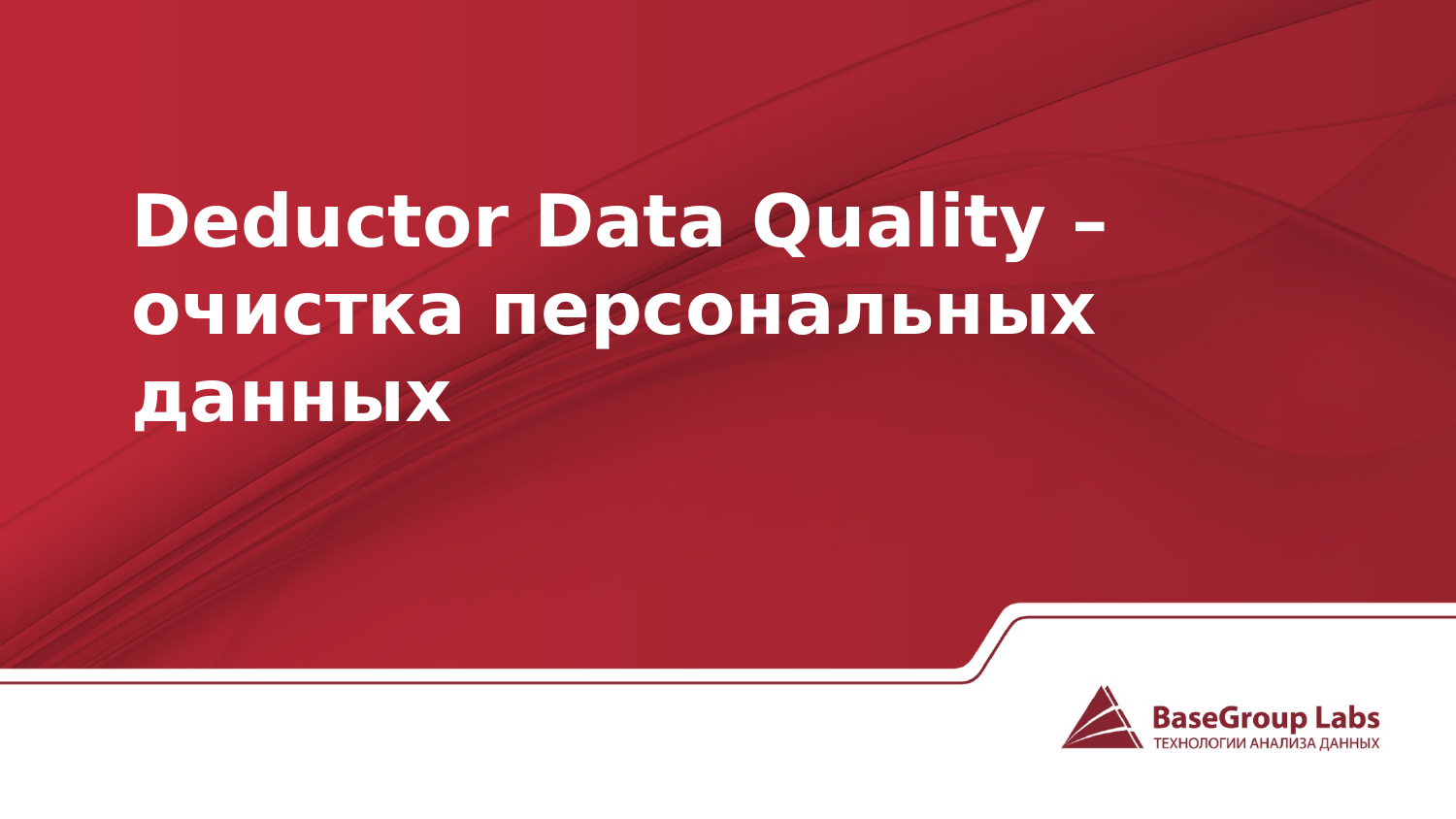

# Deductor Data Quality – очистка персональных данных